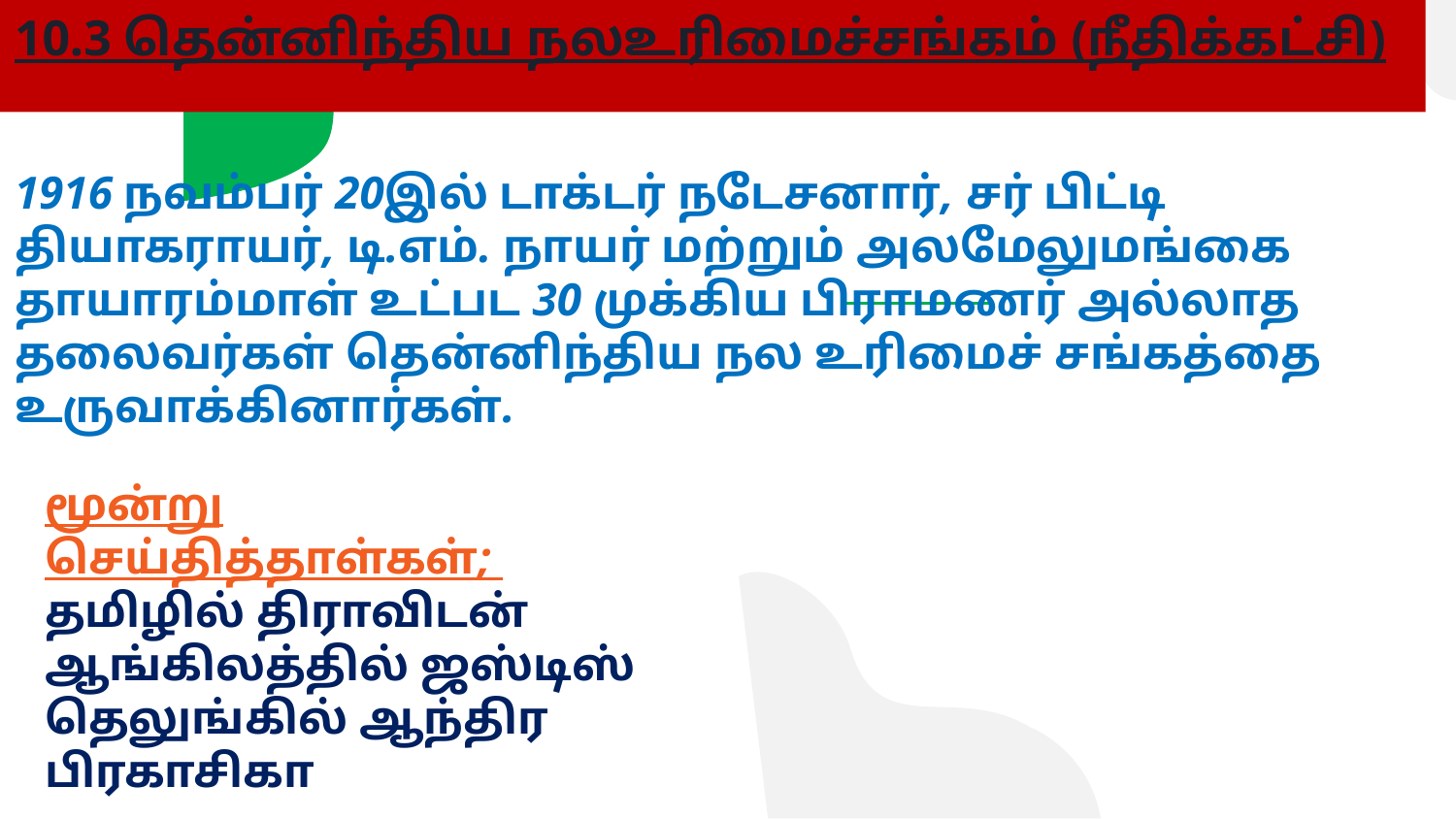

10.3 தென்னிந்திய நலஉரிமைச்சங்கம் (நீதிக்கட்சி)
1916 நவம்பர் 20இல் டாக்டர் நடேசனார், சர் பிட்டி தியாகராயர், டி.எம். நாயர் மற்றும் அலமேலுமங்கை தாயாரம்மாள் உட்பட 30 முக்கிய பிராமணர் அல்லாத தலைவர்கள் தென்னிந்திய நல உரிமைச் சங்கத்தை உருவாக்கினார்கள்.
மூன்று செய்தித்தாள்கள்;
தமிழில் திராவிடன்
ஆங்கிலத்தில் ஜஸ்டிஸ்
தெலுங்கில் ஆந்திர
பிரகாசிகா